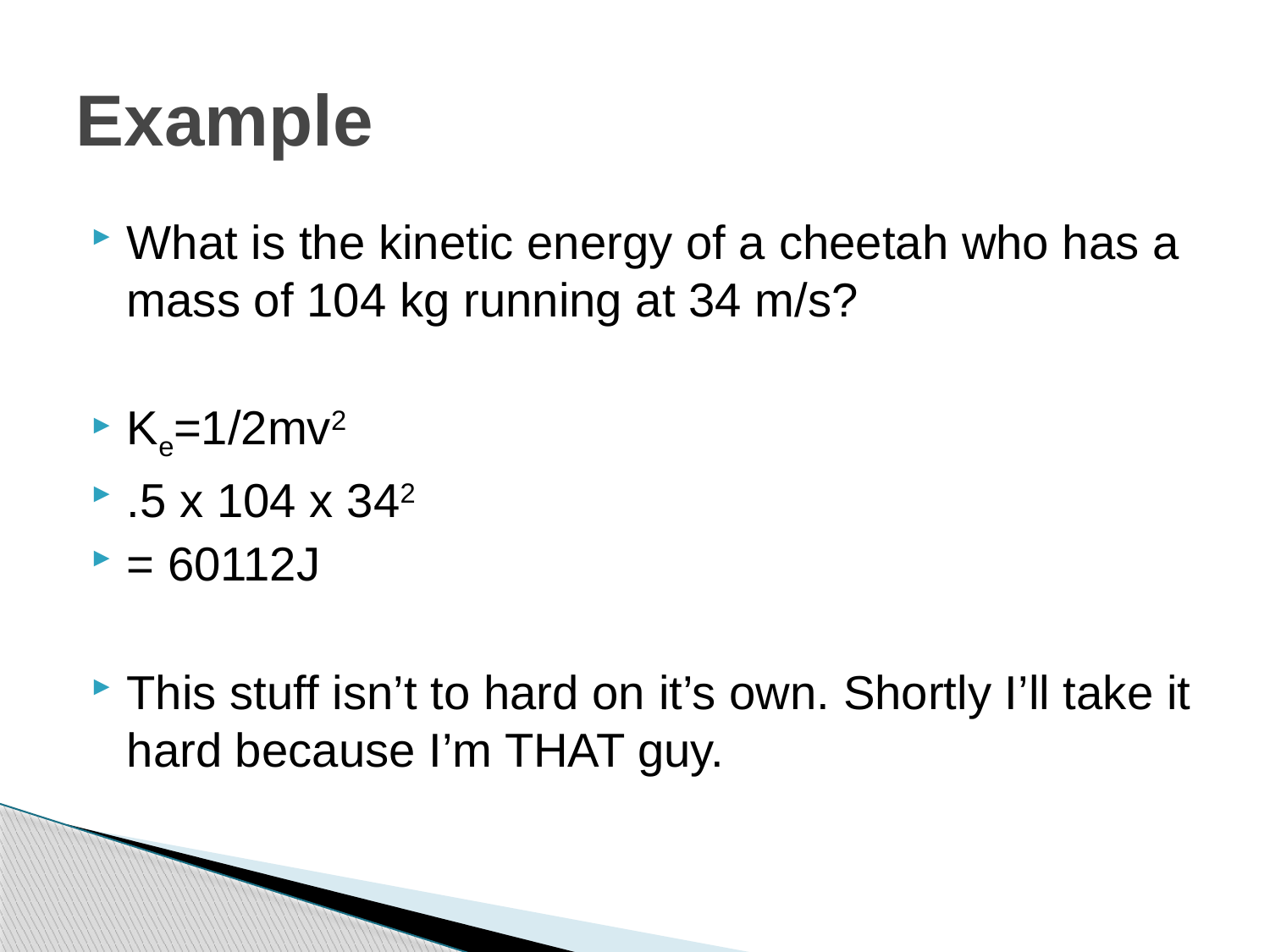

# Example
What is the kinetic energy of a cheetah who has a mass of 104 kg running at 34 m/s?

Ke=1/2mv2
.5 x 104 x 342
= 60112J

This stuff isn’t to hard on it’s own. Shortly I’ll take it hard because I’m THAT guy.